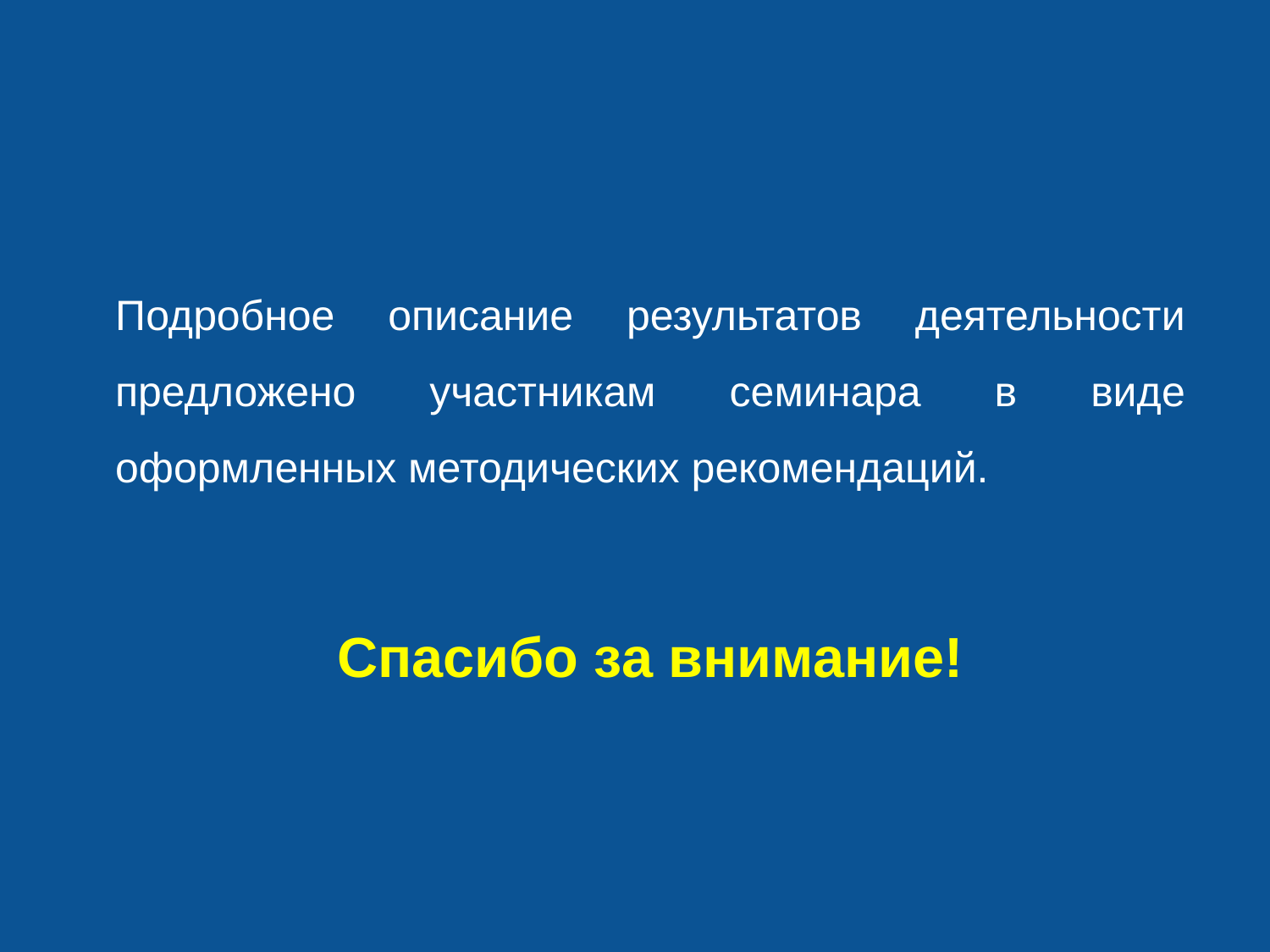

#
Подробное описание результатов деятельности предложено участникам семинара в виде оформленных методических рекомендаций.

Спасибо за внимание!